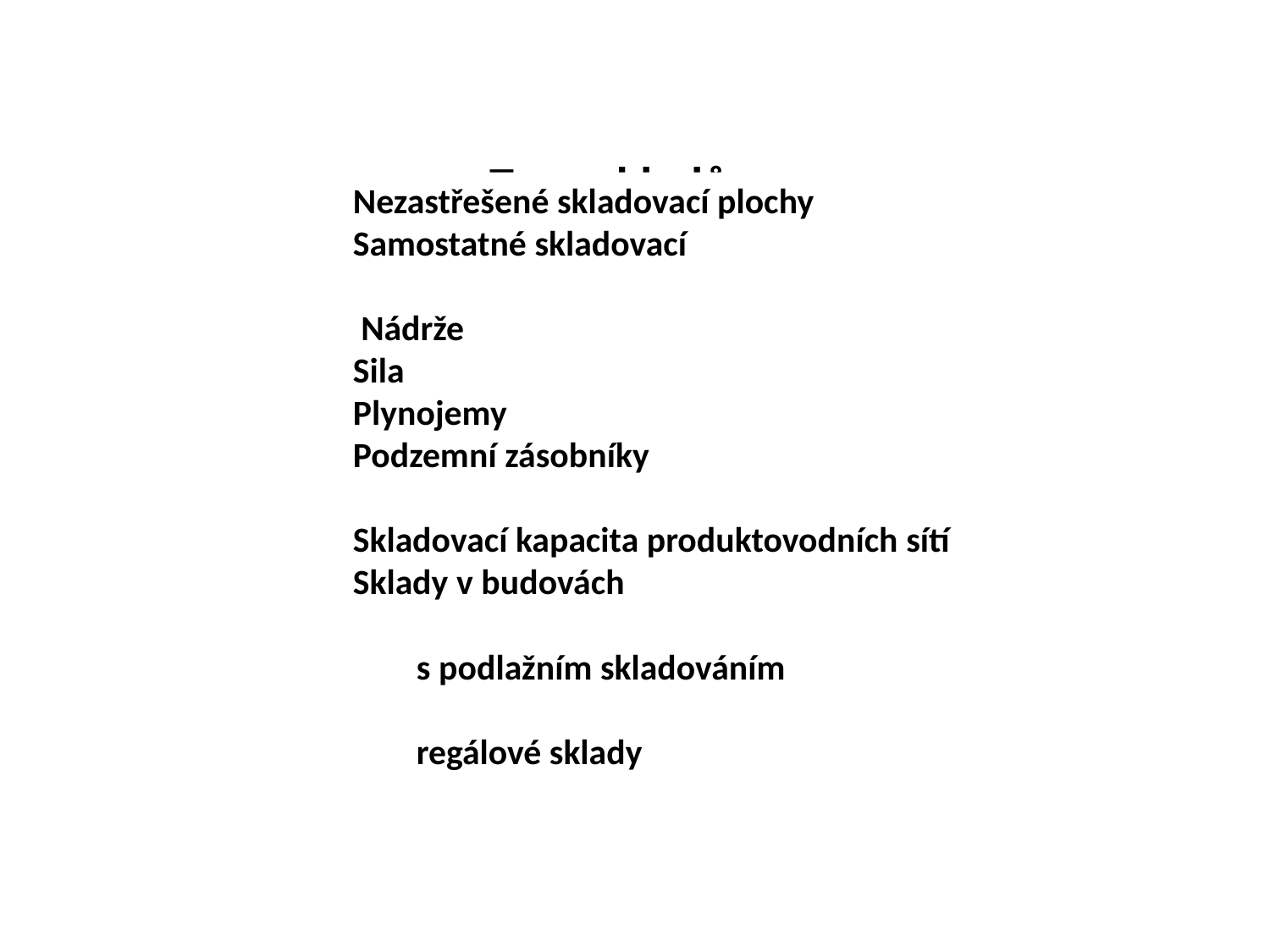

Typy skladů
Nezastřešené skladovací plochy
Samostatné skladovací
 Nádrže
Sila
Plynojemy
Podzemní zásobníky
Skladovací kapacita produktovodních sítí
Sklady v budovách
s podlažním skladováním
regálové sklady